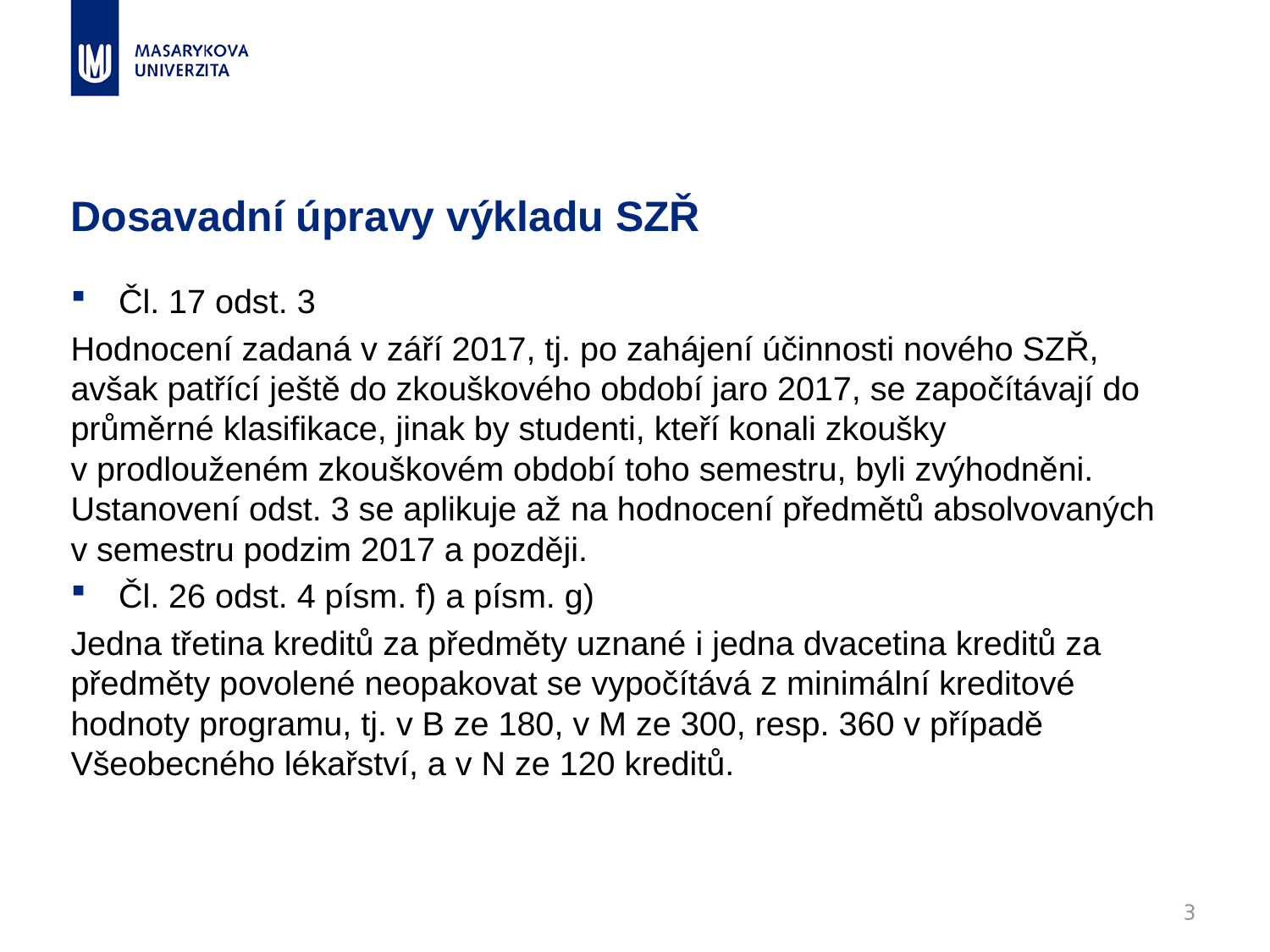

# Dosavadní úpravy výkladu SZŘ
Čl. 17 odst. 3
Hodnocení zadaná v září 2017, tj. po zahájení účinnosti nového SZŘ, avšak patřící ještě do zkouškového období jaro 2017, se započítávají do průměrné klasifikace, jinak by studenti, kteří konali zkoušky v prodlouženém zkouškovém období toho semestru, byli zvýhodněni. Ustanovení odst. 3 se aplikuje až na hodnocení předmětů absolvovaných v semestru podzim 2017 a později.
Čl. 26 odst. 4 písm. f) a písm. g)
Jedna třetina kreditů za předměty uznané i jedna dvacetina kreditů za předměty povolené neopakovat se vypočítává z minimální kreditové hodnoty programu, tj. v B ze 180, v M ze 300, resp. 360 v případě Všeobecného lékařství, a v N ze 120 kreditů.

3